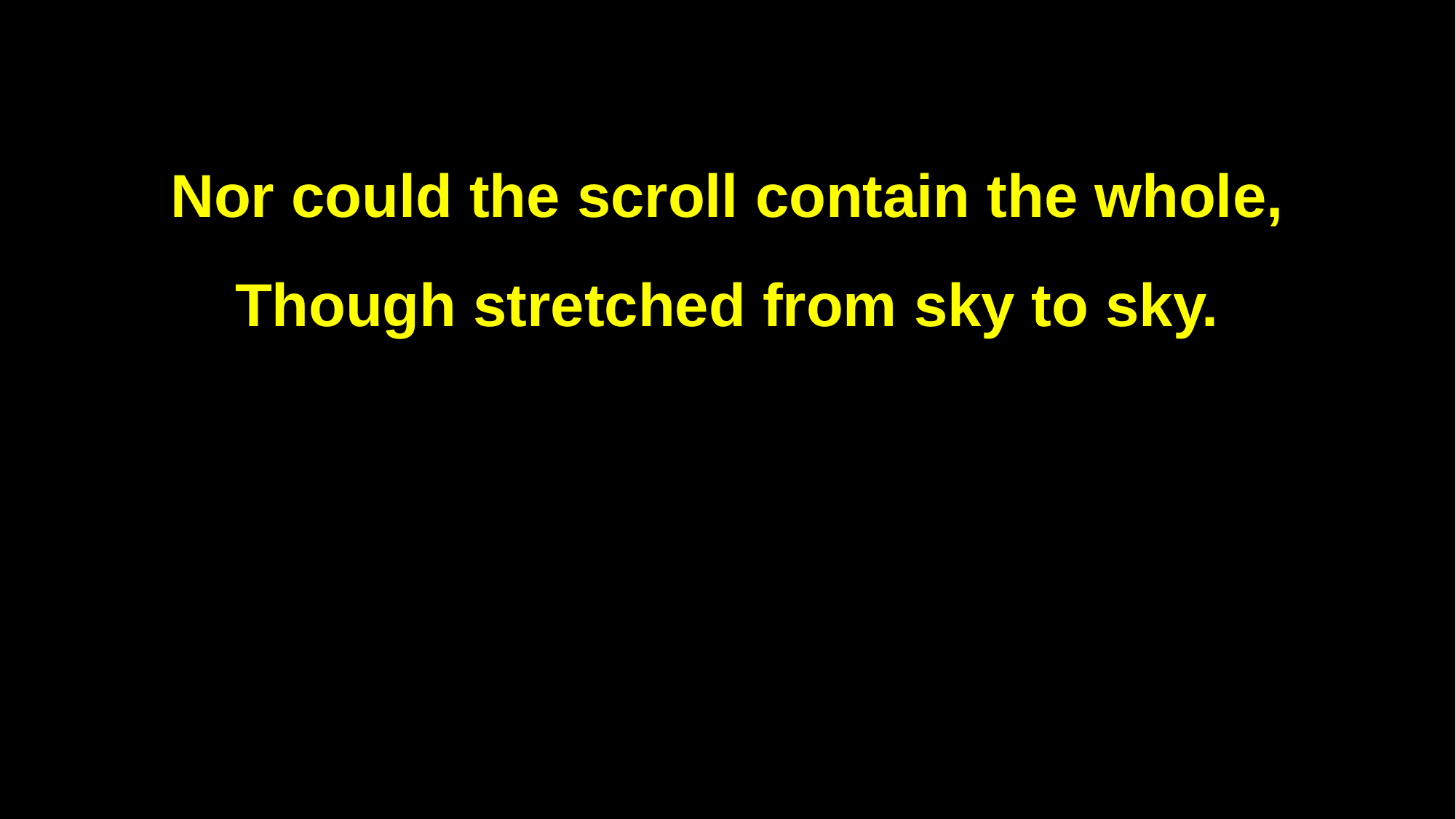

Nor could the scroll contain the whole,
Though stretched from sky to sky.